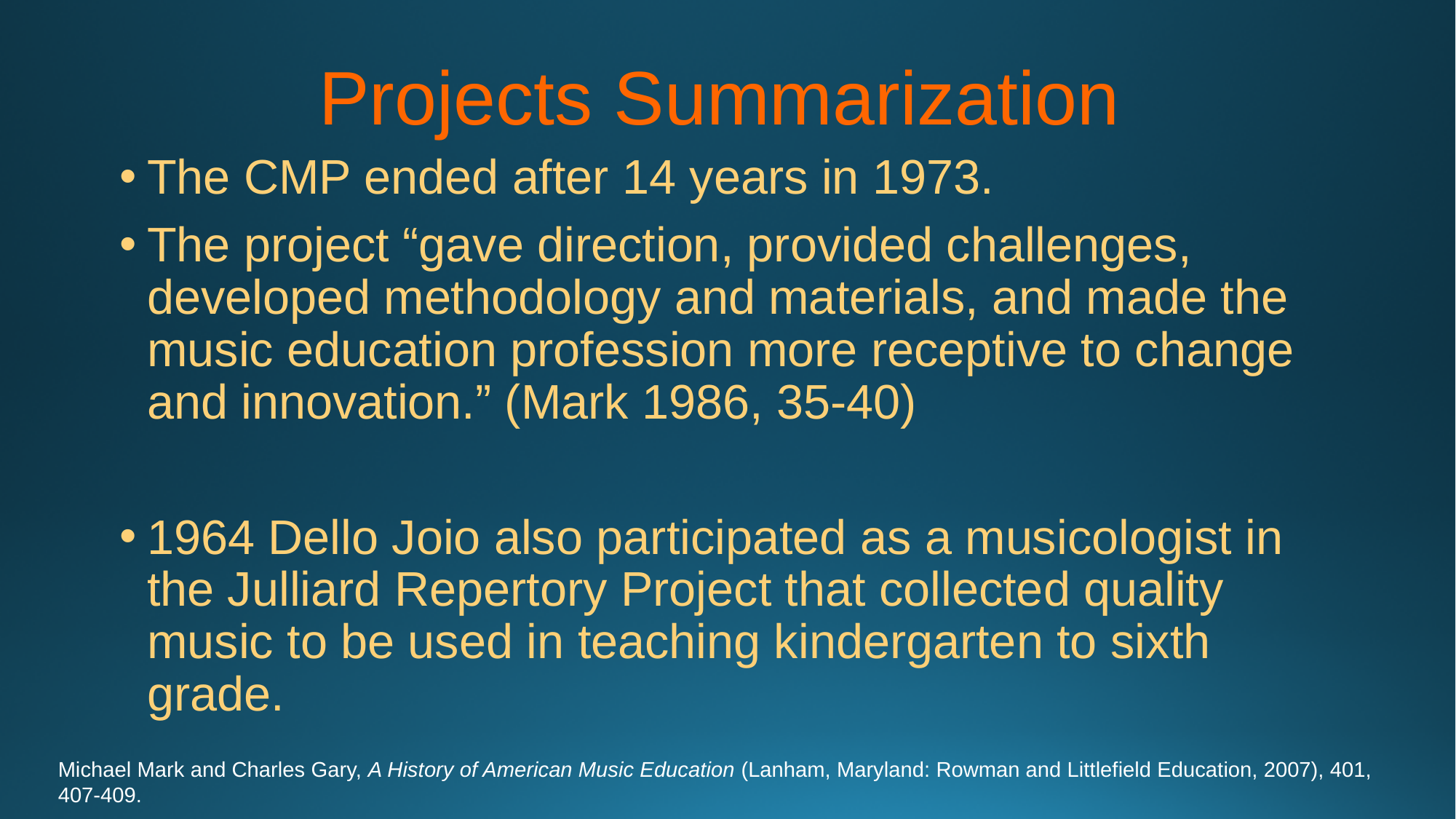

Projects Summarization
The CMP ended after 14 years in 1973.
The project “gave direction, provided challenges, developed methodology and materials, and made the music education profession more receptive to change and innovation.” (Mark 1986, 35-40)

1964 Dello Joio also participated as a musicologist in the Julliard Repertory Project that collected quality music to be used in teaching kindergarten to sixth grade.

Michael Mark and Charles Gary, A History of American Music Education (Lanham, Maryland: Rowman and Littlefield Education, 2007), 401, 407-409.